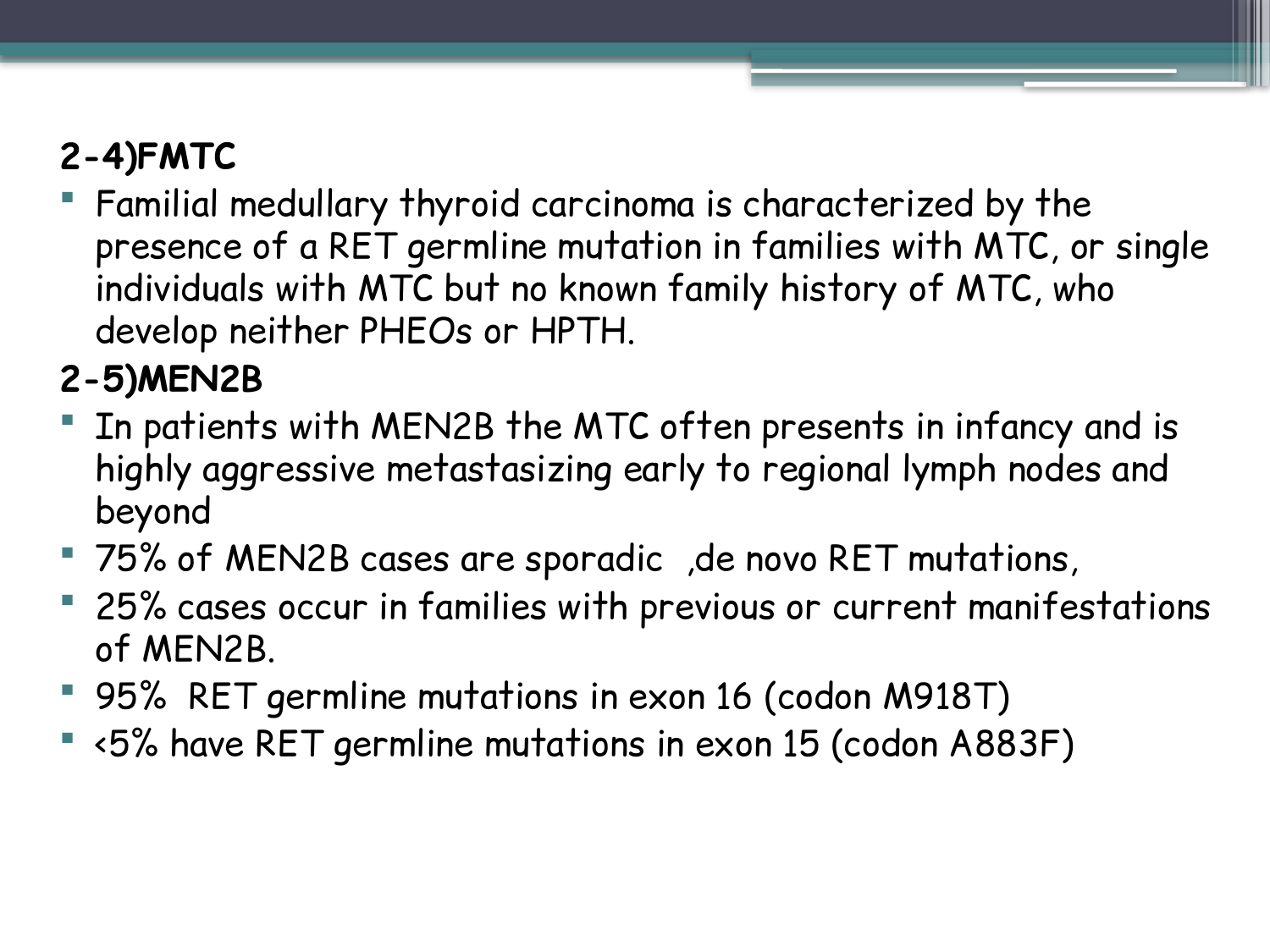

2-4)FMTC
Familial medullary thyroid carcinoma is characterized by the presence of a RET germline mutation in families with MTC, or single individuals with MTC but no known family history of MTC, who develop neither PHEOs or HPTH.
2-5)MEN2B
In patients with MEN2B the MTC often presents in infancy and is highly aggressive metastasizing early to regional lymph nodes and beyond
75% of MEN2B cases are sporadic  ,de novo RET mutations,
25% cases occur in families with previous or current manifestations of MEN2B.
95%  RET germline mutations in exon 16 (codon M918T)
<5% have RET germline mutations in exon 15 (codon A883F)